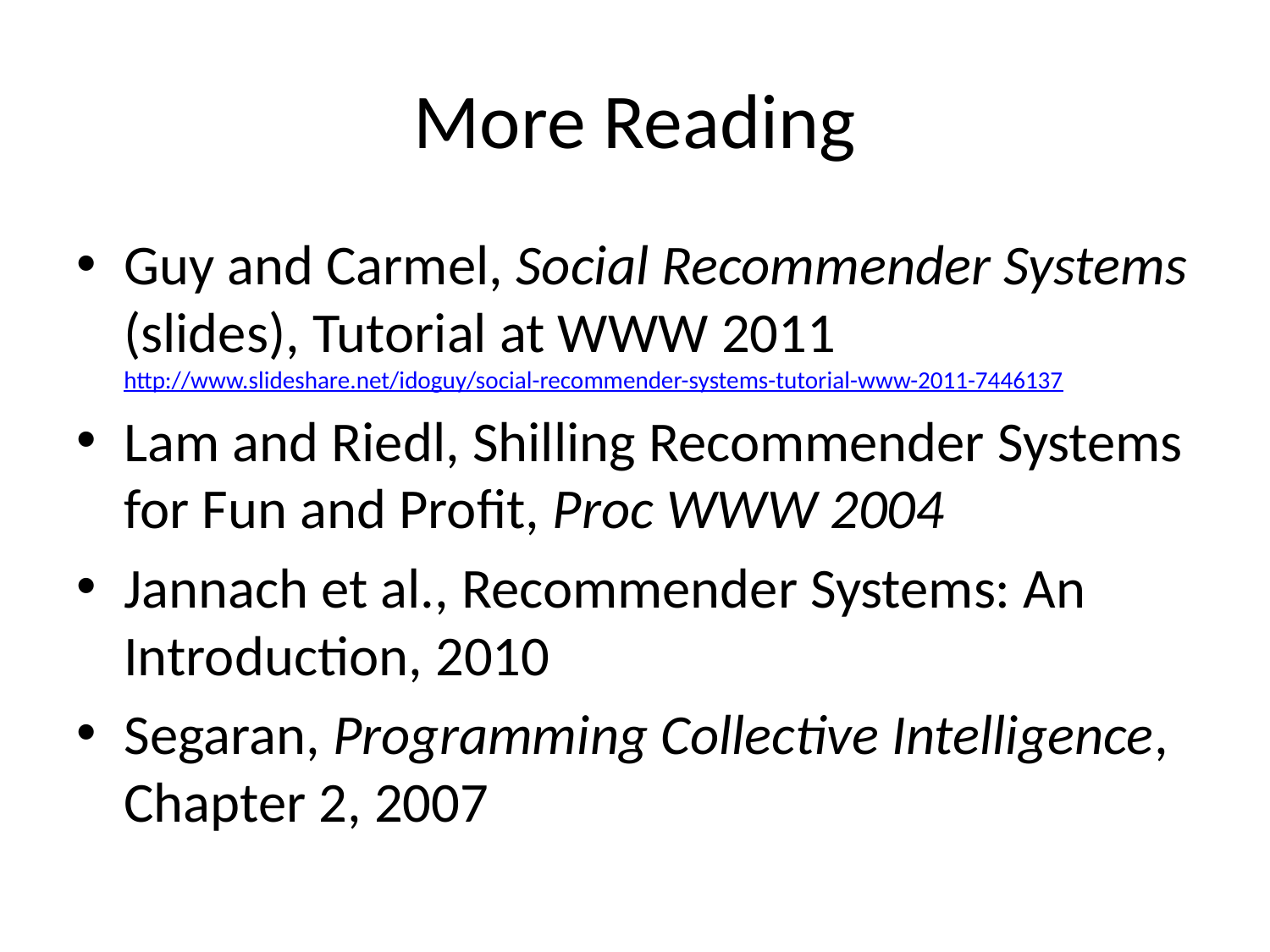

# More Reading
Guy and Carmel, Social Recommender Systems (slides), Tutorial at WWW 2011
http://www.slideshare.net/idoguy/social-recommender-systems-tutorial-www-2011-7446137
Lam and Riedl, Shilling Recommender Systems for Fun and Profit, Proc WWW 2004
Jannach et al., Recommender Systems: An Introduction, 2010
Segaran, Programming Collective Intelligence, Chapter 2, 2007